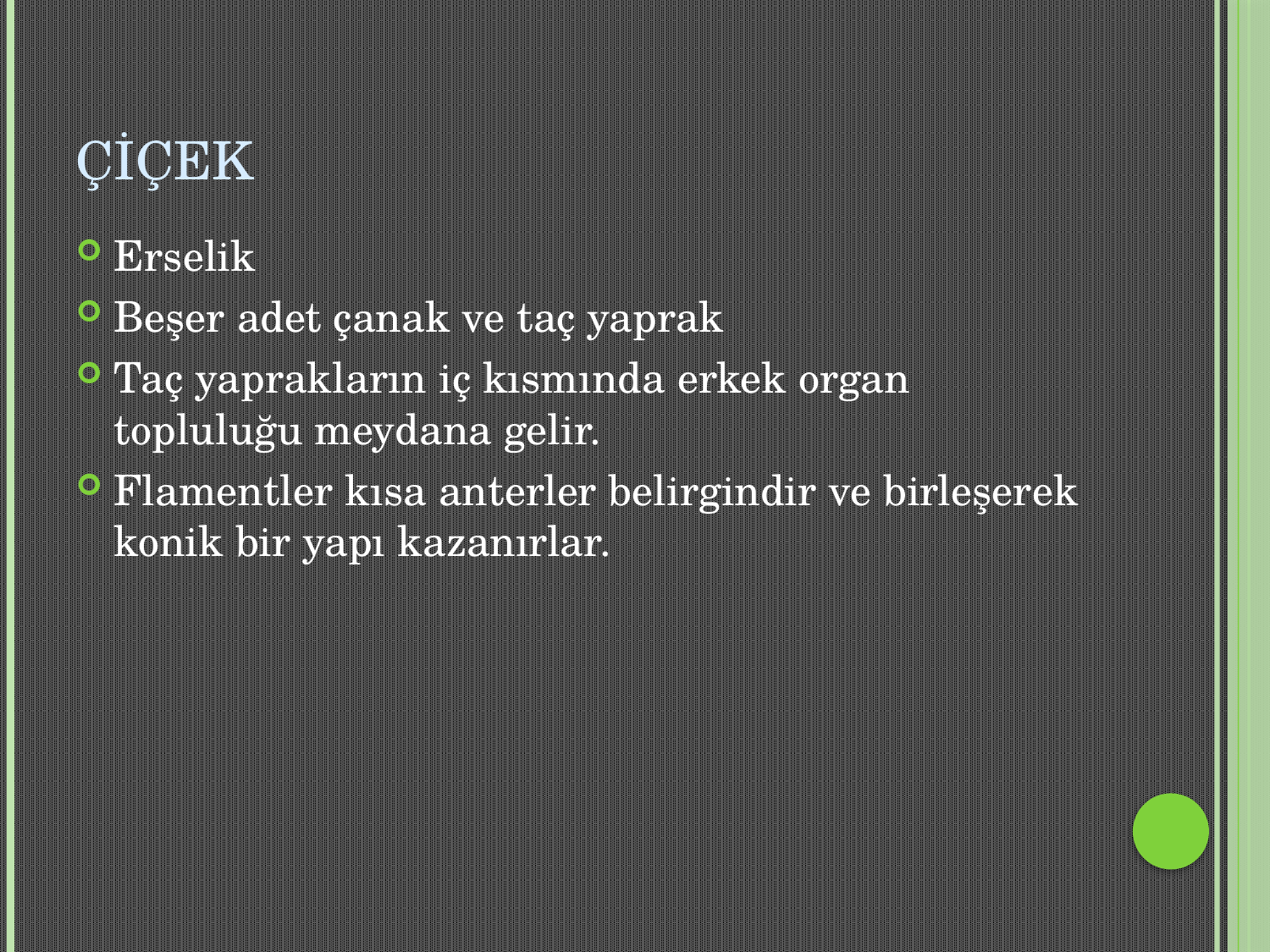

# Çiçek
Erselik
Beşer adet çanak ve taç yaprak
Taç yaprakların iç kısmında erkek organ topluluğu meydana gelir.
Flamentler kısa anterler belirgindir ve birleşerek konik bir yapı kazanırlar.